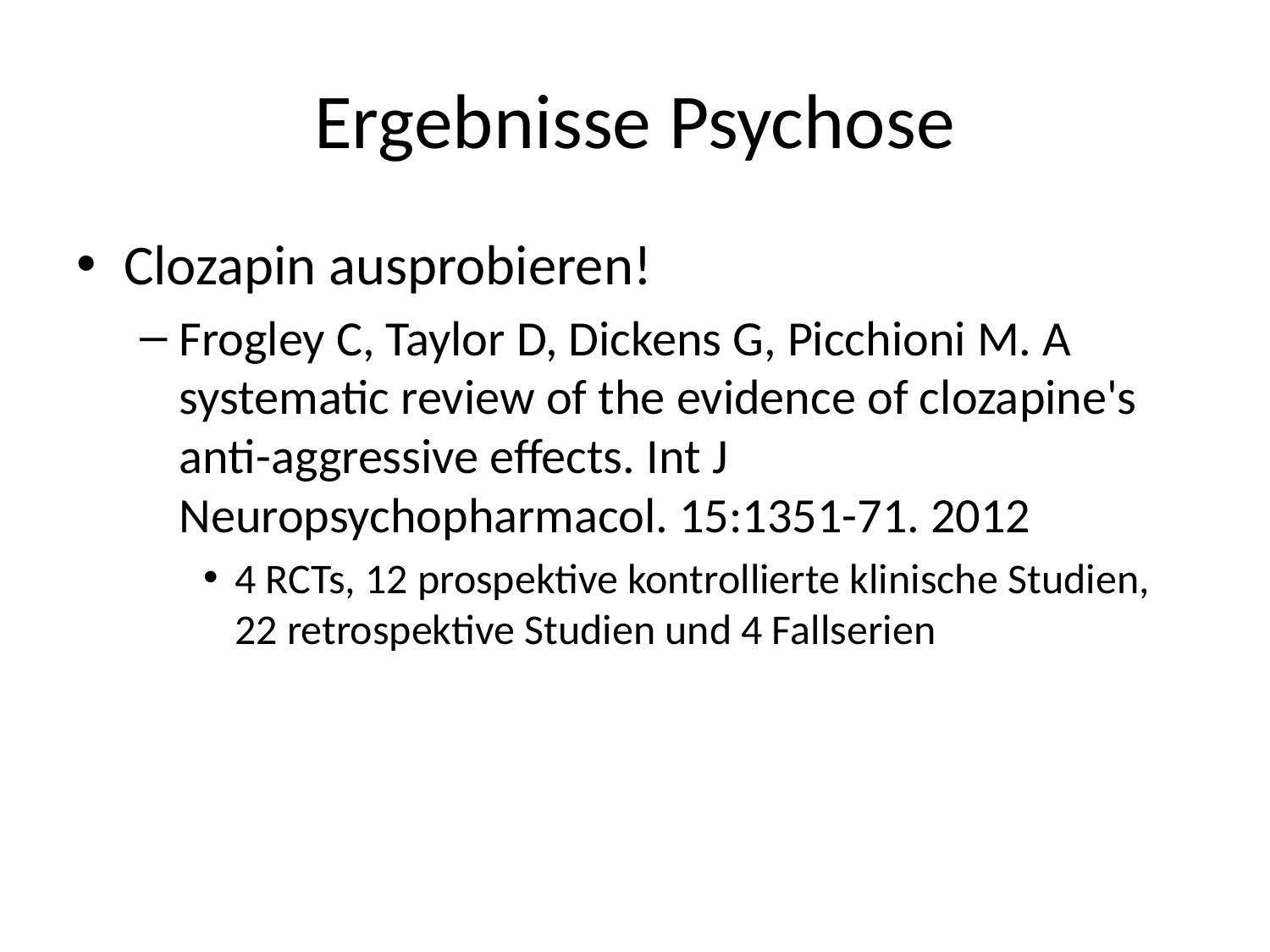

# Ergebnisse Psychose
Clozapin ausprobieren!
Frogley C, Taylor D, Dickens G, Picchioni M. A systematic review of the evidence of clozapine's anti-aggressive effects. Int J Neuropsychopharmacol. 15:1351-71. 2012
4 RCTs, 12 prospektive kontrollierte klinische Studien, 22 retrospektive Studien und 4 Fallserien